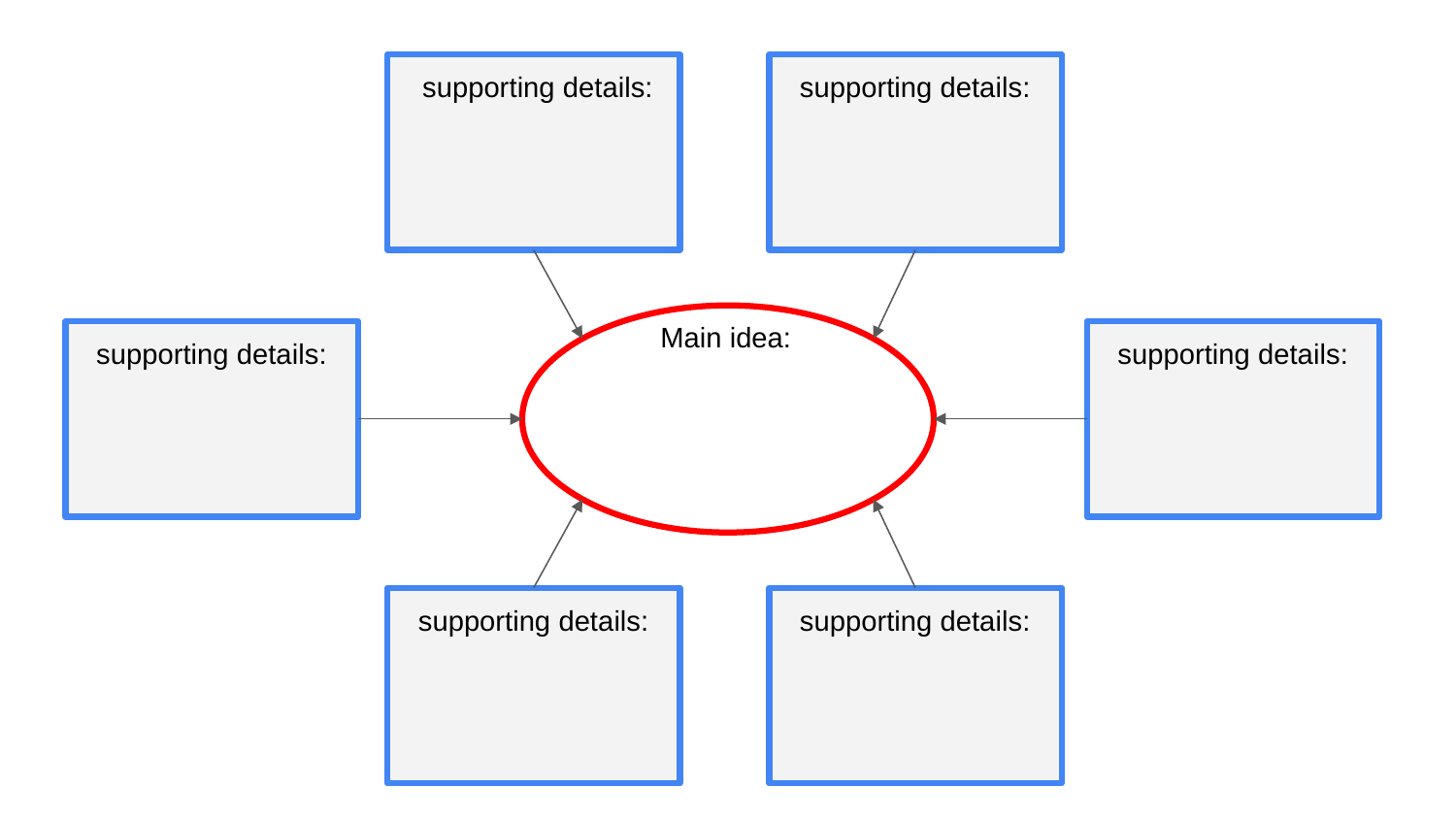

supporting details:

supporting details:

Main idea:

supporting details:

supporting details:

supporting details:

supporting details: